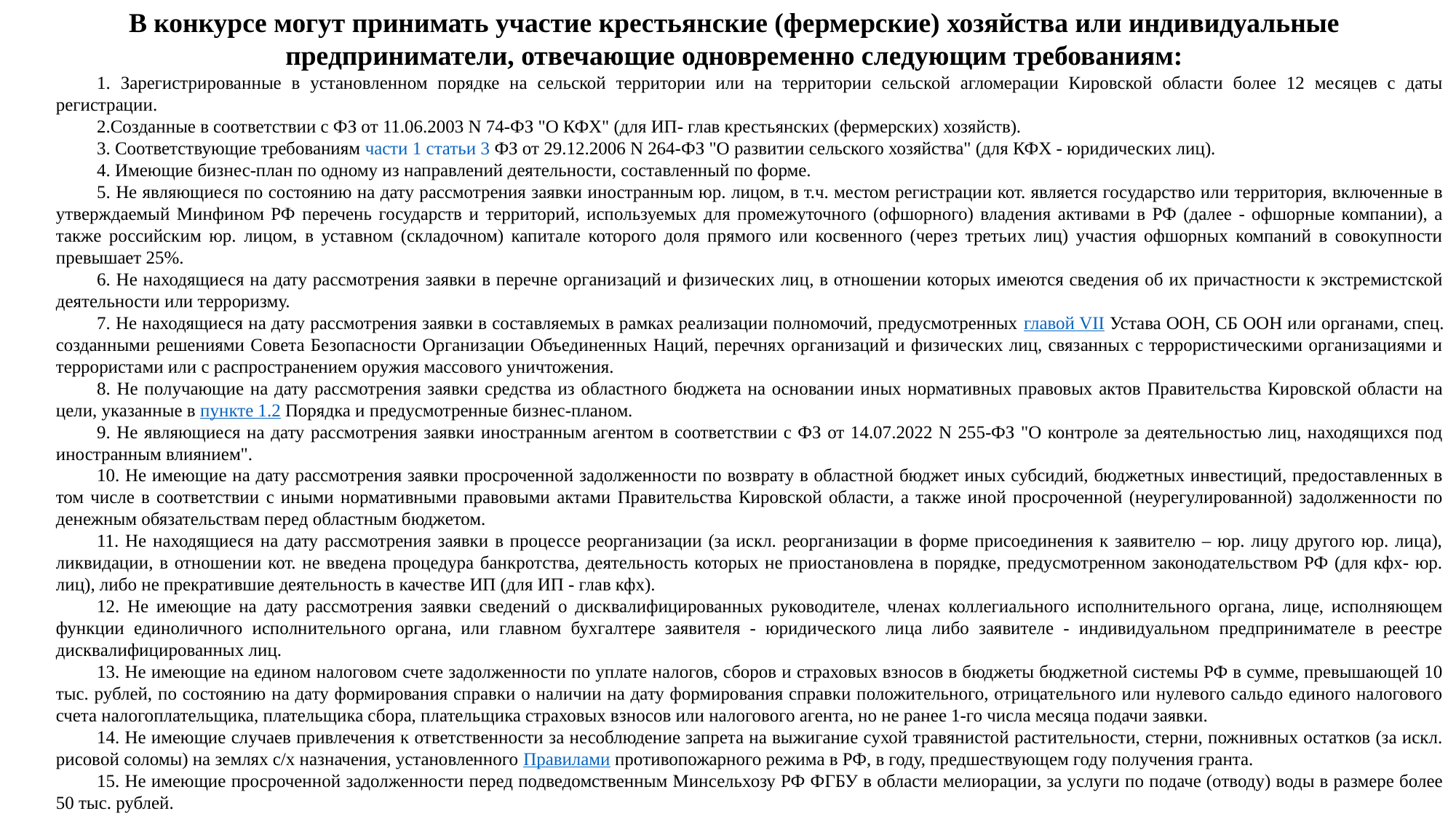

В конкурсе могут принимать участие крестьянские (фермерские) хозяйства или индивидуальные предприниматели, отвечающие одновременно следующим требованиям:

1. Зарегистрированные в установленном порядке на сельской территории или на территории сельской агломерации Кировской области более 12 месяцев с даты регистрации.
2.Созданные в соответствии с ФЗ от 11.06.2003 N 74-ФЗ "О КФХ" (для ИП- глав крестьянских (фермерских) хозяйств).
3. Соответствующие требованиям части 1 статьи 3 ФЗ от 29.12.2006 N 264-ФЗ "О развитии сельского хозяйства" (для КФХ - юридических лиц).
4. Имеющие бизнес-план по одному из направлений деятельности, составленный по форме.
5. Не являющиеся по состоянию на дату рассмотрения заявки иностранным юр. лицом, в т.ч. местом регистрации кот. является государство или территория, включенные в утверждаемый Минфином РФ перечень государств и территорий, используемых для промежуточного (офшорного) владения активами в РФ (далее - офшорные компании), а также российским юр. лицом, в уставном (складочном) капитале которого доля прямого или косвенного (через третьих лиц) участия офшорных компаний в совокупности превышает 25%.
6. Не находящиеся на дату рассмотрения заявки в перечне организаций и физических лиц, в отношении которых имеются сведения об их причастности к экстремистской деятельности или терроризму.
7. Не находящиеся на дату рассмотрения заявки в составляемых в рамках реализации полномочий, предусмотренных главой VII Устава ООН, СБ ООН или органами, спец. созданными решениями Совета Безопасности Организации Объединенных Наций, перечнях организаций и физических лиц, связанных с террористическими организациями и террористами или с распространением оружия массового уничтожения.
8. Не получающие на дату рассмотрения заявки средства из областного бюджета на основании иных нормативных правовых актов Правительства Кировской области на цели, указанные в пункте 1.2 Порядка и предусмотренные бизнес-планом.
9. Не являющиеся на дату рассмотрения заявки иностранным агентом в соответствии с ФЗ от 14.07.2022 N 255-ФЗ "О контроле за деятельностью лиц, находящихся под иностранным влиянием".
10. Не имеющие на дату рассмотрения заявки просроченной задолженности по возврату в областной бюджет иных субсидий, бюджетных инвестиций, предоставленных в том числе в соответствии с иными нормативными правовыми актами Правительства Кировской области, а также иной просроченной (неурегулированной) задолженности по денежным обязательствам перед областным бюджетом.
11. Не находящиеся на дату рассмотрения заявки в процессе реорганизации (за искл. реорганизации в форме присоединения к заявителю – юр. лицу другого юр. лица), ликвидации, в отношении кот. не введена процедура банкротства, деятельность которых не приостановлена в порядке, предусмотренном законодательством РФ (для кфх- юр. лиц), либо не прекратившие деятельность в качестве ИП (для ИП - глав кфх).
12. Не имеющие на дату рассмотрения заявки сведений о дисквалифицированных руководителе, членах коллегиального исполнительного органа, лице, исполняющем функции единоличного исполнительного органа, или главном бухгалтере заявителя - юридического лица либо заявителе - индивидуальном предпринимателе в реестре дисквалифицированных лиц.
13. Не имеющие на едином налоговом счете задолженности по уплате налогов, сборов и страховых взносов в бюджеты бюджетной системы РФ в сумме, превышающей 10 тыс. рублей, по состоянию на дату формирования справки о наличии на дату формирования справки положительного, отрицательного или нулевого сальдо единого налогового счета налогоплательщика, плательщика сбора, плательщика страховых взносов или налогового агента, но не ранее 1-го числа месяца подачи заявки.
14. Не имеющие случаев привлечения к ответственности за несоблюдение запрета на выжигание сухой травянистой растительности, стерни, пожнивных остатков (за искл. рисовой соломы) на землях с/х назначения, установленного Правилами противопожарного режима в РФ, в году, предшествующем году получения гранта.
15. Не имеющие просроченной задолженности перед подведомственным Минсельхозу РФ ФГБУ в области мелиорации, за услуги по подаче (отводу) воды в размере более 50 тыс. рублей.